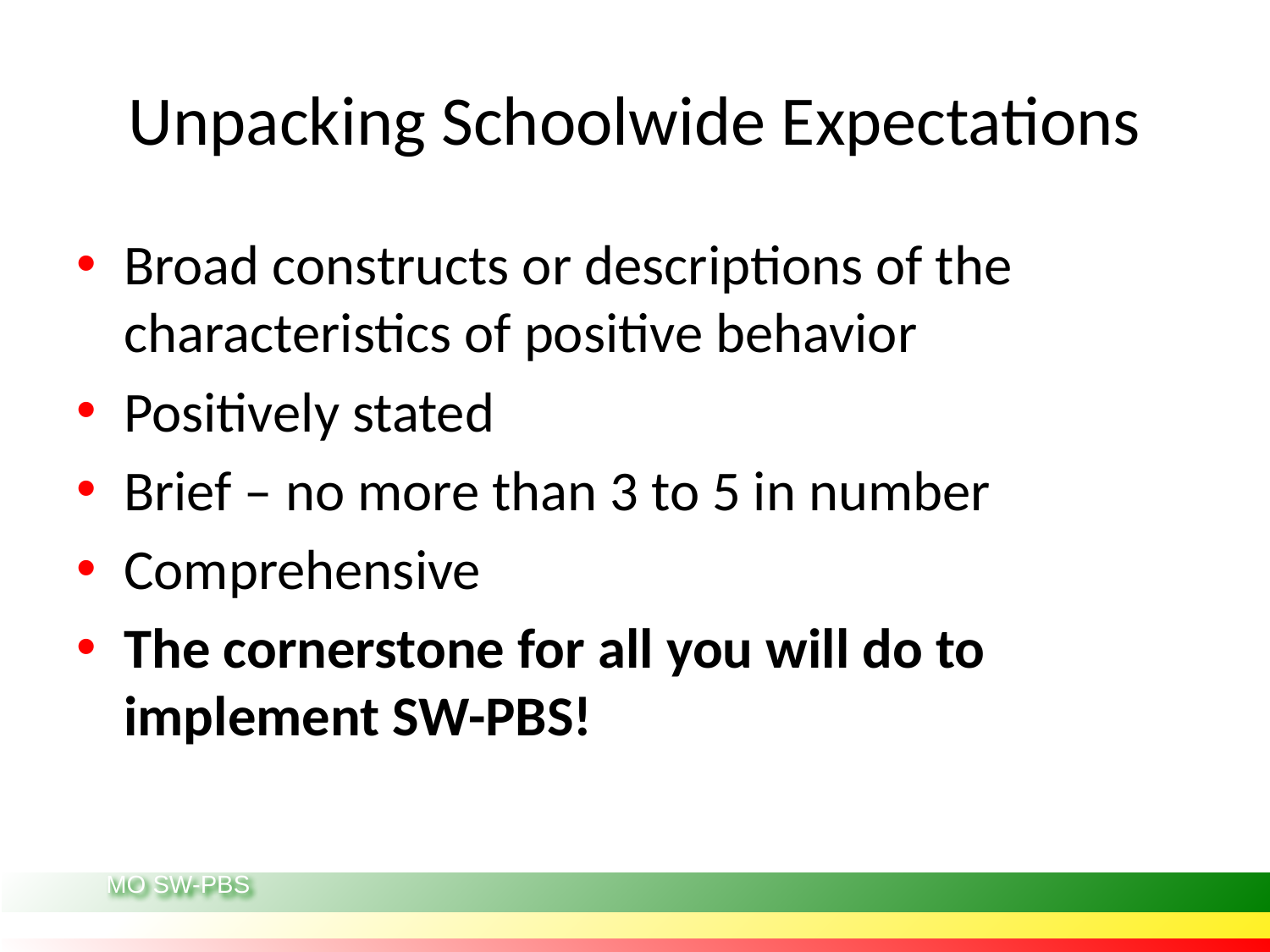

# Unpacking Schoolwide Expectations
Broad constructs or descriptions of the characteristics of positive behavior
Positively stated
Brief – no more than 3 to 5 in number
Comprehensive
The cornerstone for all you will do to implement SW-PBS!